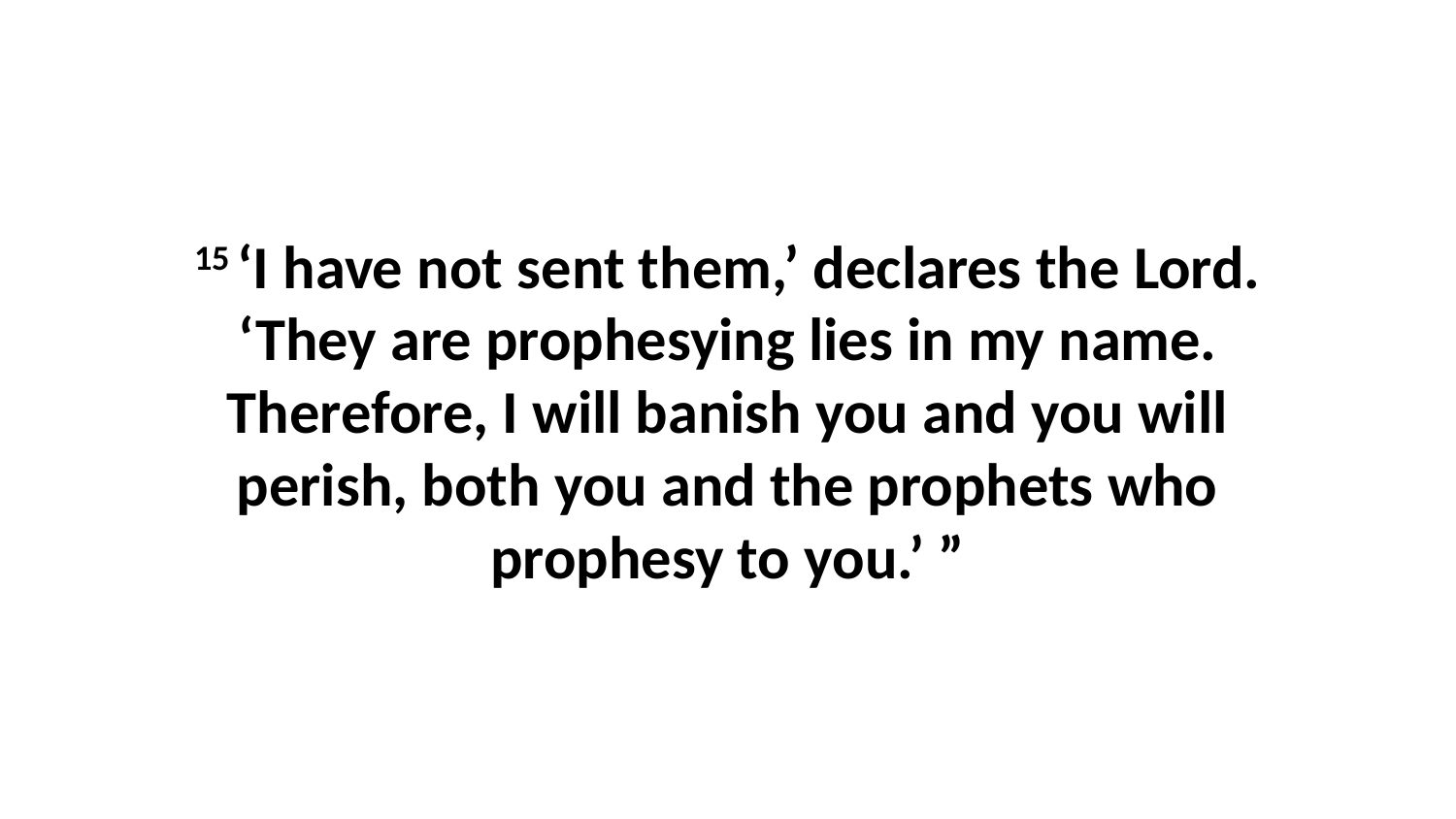

15 ‘I have not sent them,’ declares the Lord. ‘They are prophesying lies in my name. Therefore, I will banish you and you will perish, both you and the prophets who prophesy to you.’ ”